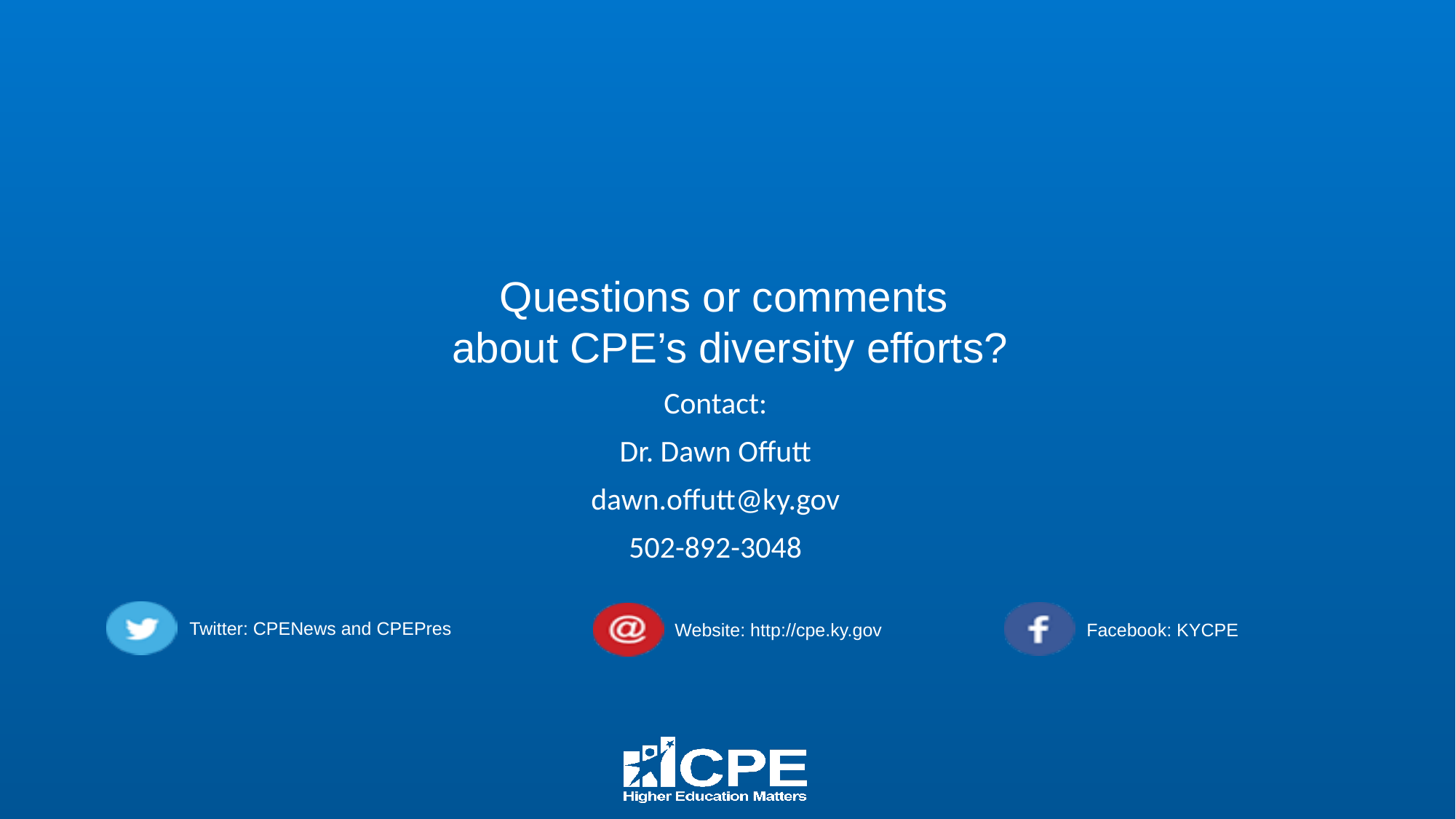

Questions or comments
about CPE’s diversity efforts?
Contact:
Dr. Dawn Offutt
dawn.offutt@ky.gov
502-892-3048